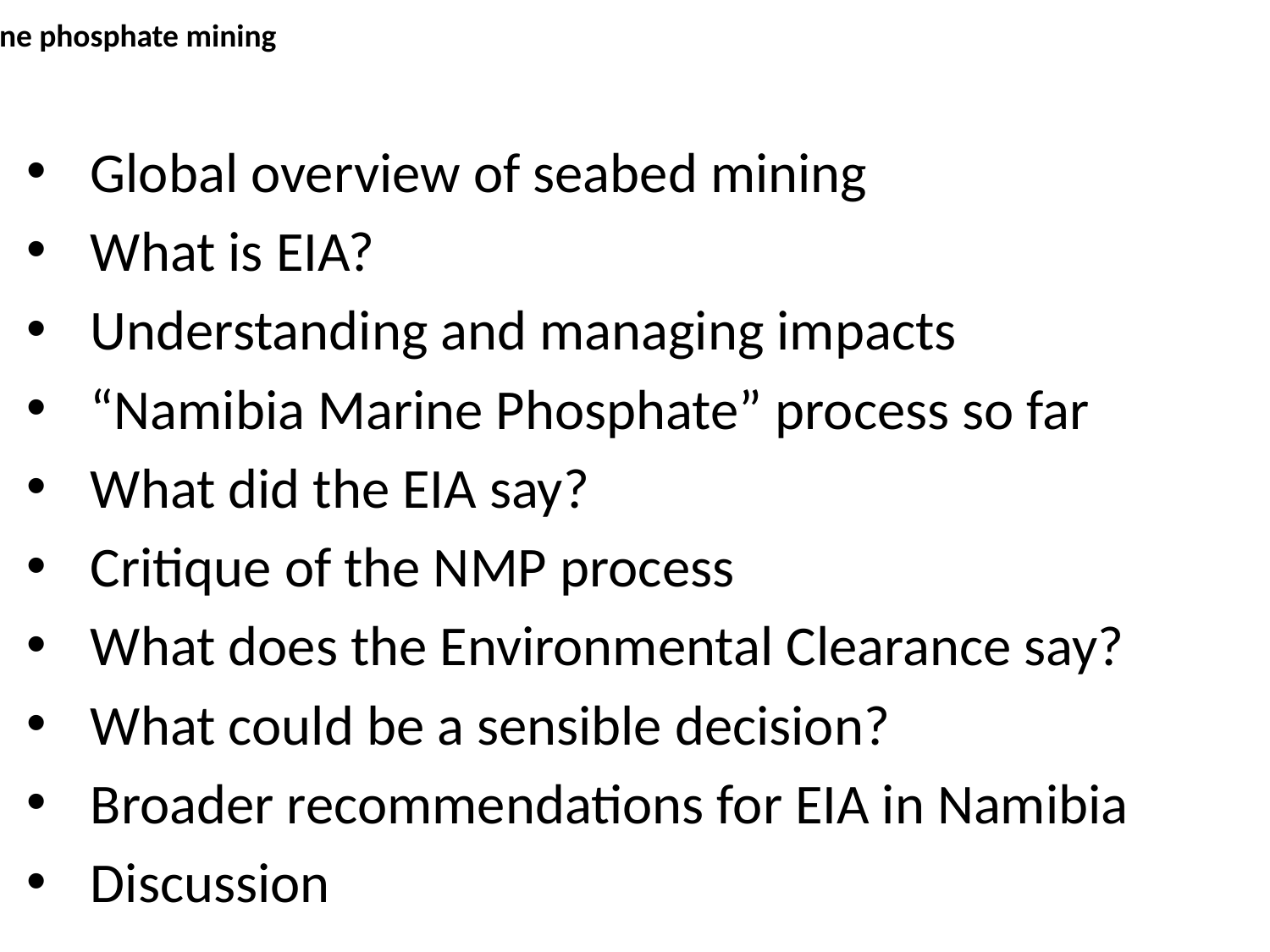

Marine phosphate mining
Global overview of seabed mining
What is EIA?
Understanding and managing impacts
“Namibia Marine Phosphate” process so far
What did the EIA say?
Critique of the NMP process
What does the Environmental Clearance say?
What could be a sensible decision?
Broader recommendations for EIA in Namibia
Discussion